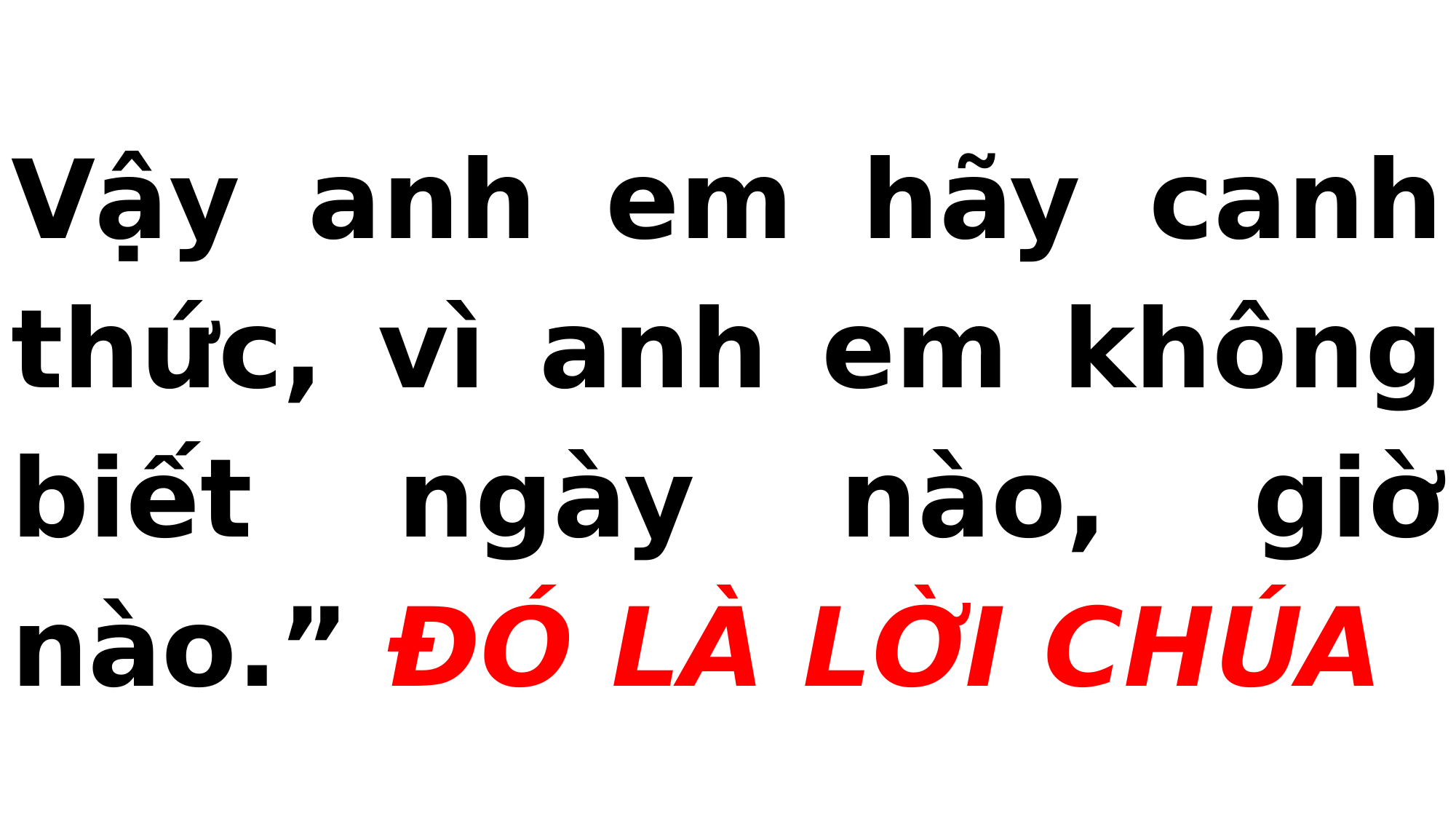

# Vậy anh em hãy canh thức, vì anh em không biết ngày nào, giờ nào.” ĐÓ LÀ LỜI CHÚA